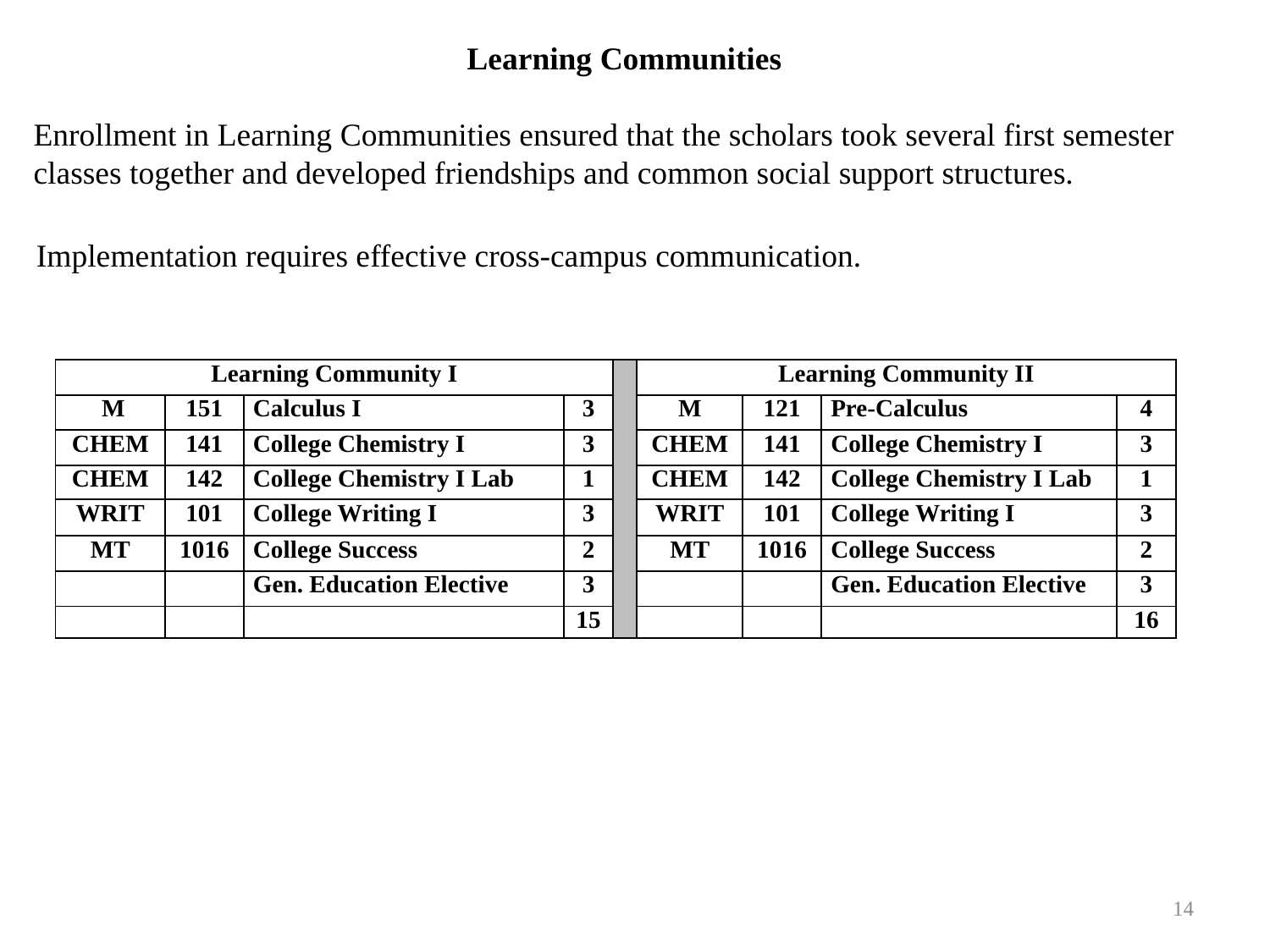

Learning Communities

Enrollment in Learning Communities ensured that the scholars took several first semester classes together and developed friendships and common social support structures.
Implementation requires effective cross-campus communication.
| Learning Community I |  |  |  |  | Learning Community II |  |  |  |
| --- | --- | --- | --- | --- | --- | --- | --- | --- |
| M | 151 | Calculus I | 3 |  | M | 121 | Pre-Calculus | 4 |
| CHEM | 141 | College Chemistry I | 3 |  | CHEM | 141 | College Chemistry I | 3 |
| CHEM | 142 | College Chemistry I Lab | 1 |  | CHEM | 142 | College Chemistry I Lab | 1 |
| WRIT | 101 | College Writing I | 3 |  | WRIT | 101 | College Writing I | 3 |
| MT | 1016 | College Success | 2 |  | MT | 1016 | College Success | 2 |
|  |  | Gen. Education Elective | 3 |  |  |  | Gen. Education Elective | 3 |
|  |  |  | 15 |  |  |  |  | 16 |
14